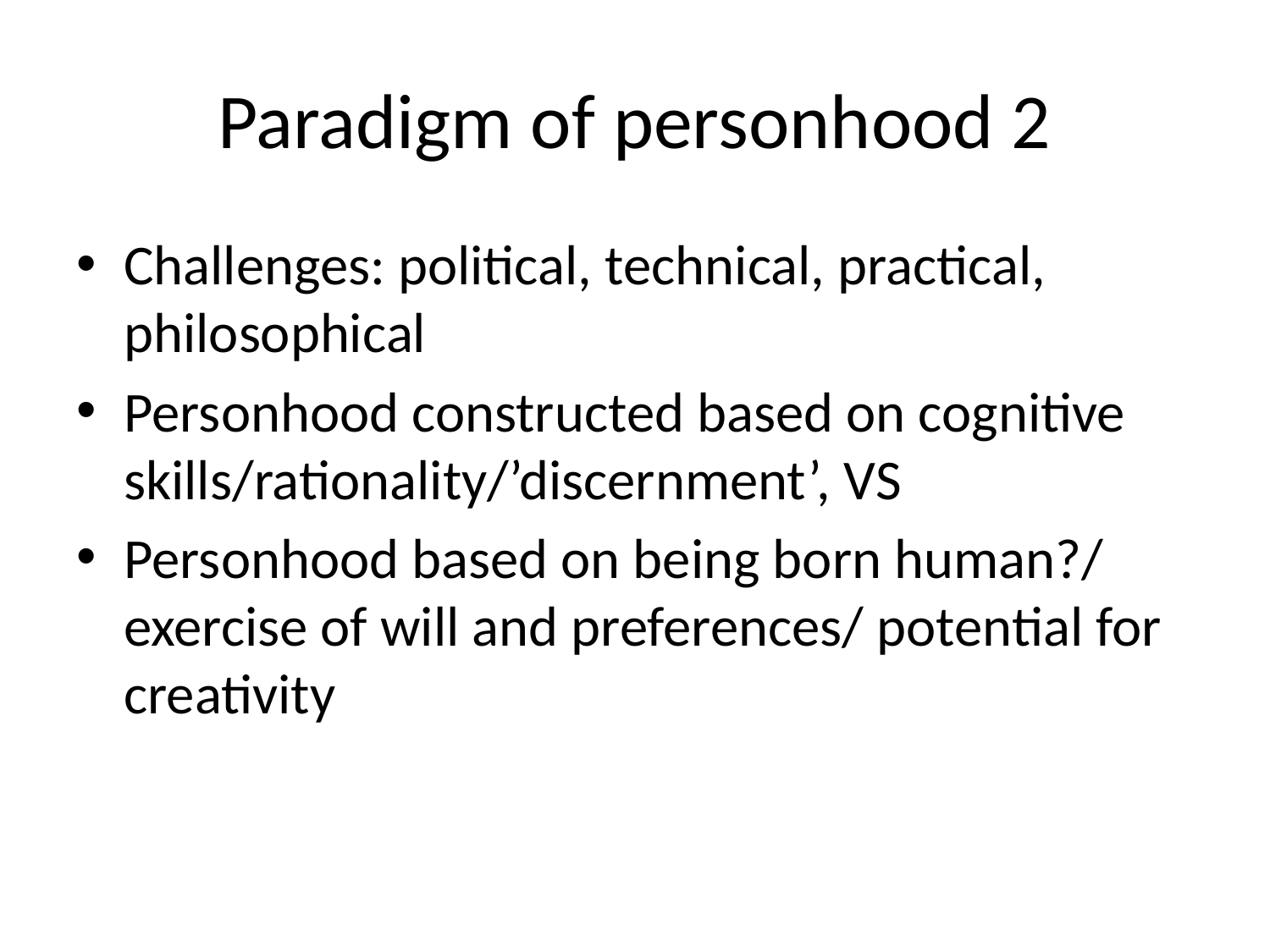

# Paradigm of personhood 2
Challenges: political, technical, practical, philosophical
Personhood constructed based on cognitive skills/rationality/’discernment’, VS
Personhood based on being born human?/ exercise of will and preferences/ potential for creativity